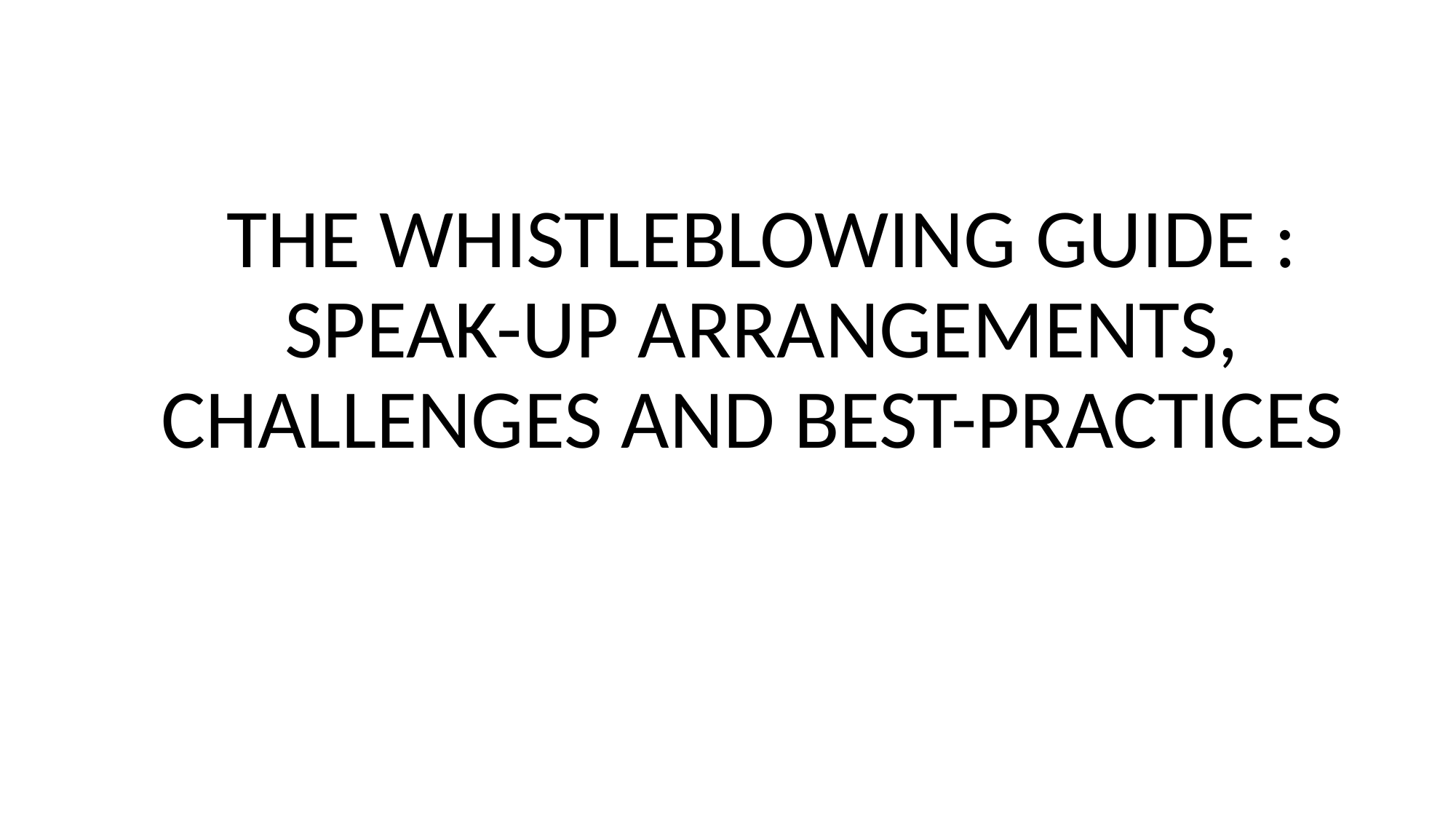

# THE WHISTLEBLOWING GUIDE : SPEAK-UP ARRANGEMENTS, CHALLENGES AND BEST-PRACTICES